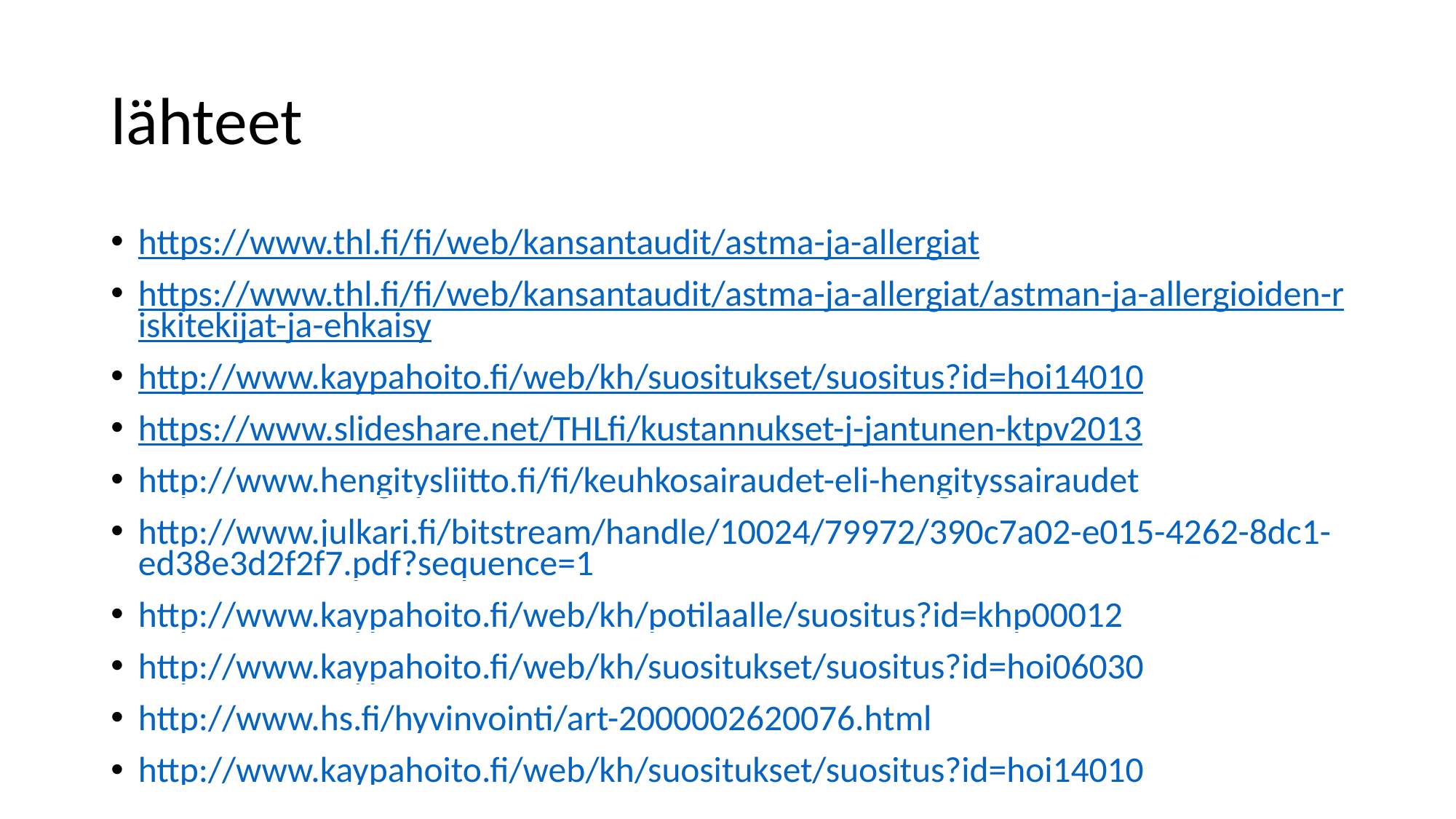

# lähteet
https://www.thl.fi/fi/web/kansantaudit/astma-ja-allergiat
https://www.thl.fi/fi/web/kansantaudit/astma-ja-allergiat/astman-ja-allergioiden-riskitekijat-ja-ehkaisy
http://www.kaypahoito.fi/web/kh/suositukset/suositus?id=hoi14010
https://www.slideshare.net/THLfi/kustannukset-j-jantunen-ktpv2013
http://www.hengitysliitto.fi/fi/keuhkosairaudet-eli-hengityssairaudet
http://www.julkari.fi/bitstream/handle/10024/79972/390c7a02-e015-4262-8dc1-ed38e3d2f2f7.pdf?sequence=1
http://www.kaypahoito.fi/web/kh/potilaalle/suositus?id=khp00012
http://www.kaypahoito.fi/web/kh/suositukset/suositus?id=hoi06030
http://www.hs.fi/hyvinvointi/art-2000002620076.html
http://www.kaypahoito.fi/web/kh/suositukset/suositus?id=hoi14010